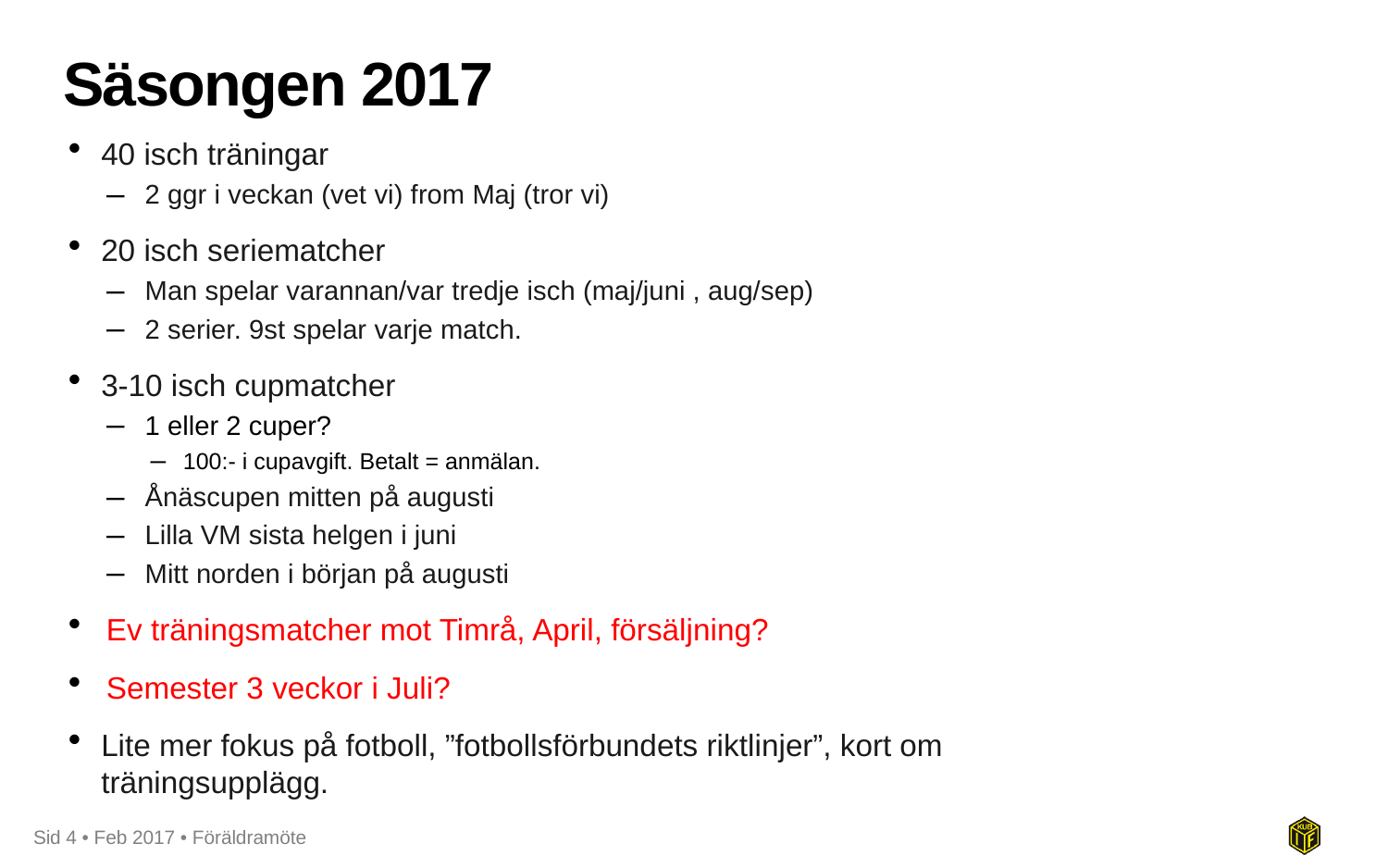

# Säsongen 2017
40 isch träningar
2 ggr i veckan (vet vi) from Maj (tror vi)
20 isch seriematcher
Man spelar varannan/var tredje isch (maj/juni , aug/sep)
2 serier. 9st spelar varje match.
3-10 isch cupmatcher
1 eller 2 cuper?
100:- i cupavgift. Betalt = anmälan.
Ånäscupen mitten på augusti
Lilla VM sista helgen i juni
Mitt norden i början på augusti
Ev träningsmatcher mot Timrå, April, försäljning?
Semester 3 veckor i Juli?
Lite mer fokus på fotboll, ”fotbollsförbundets riktlinjer”, kort om träningsupplägg.